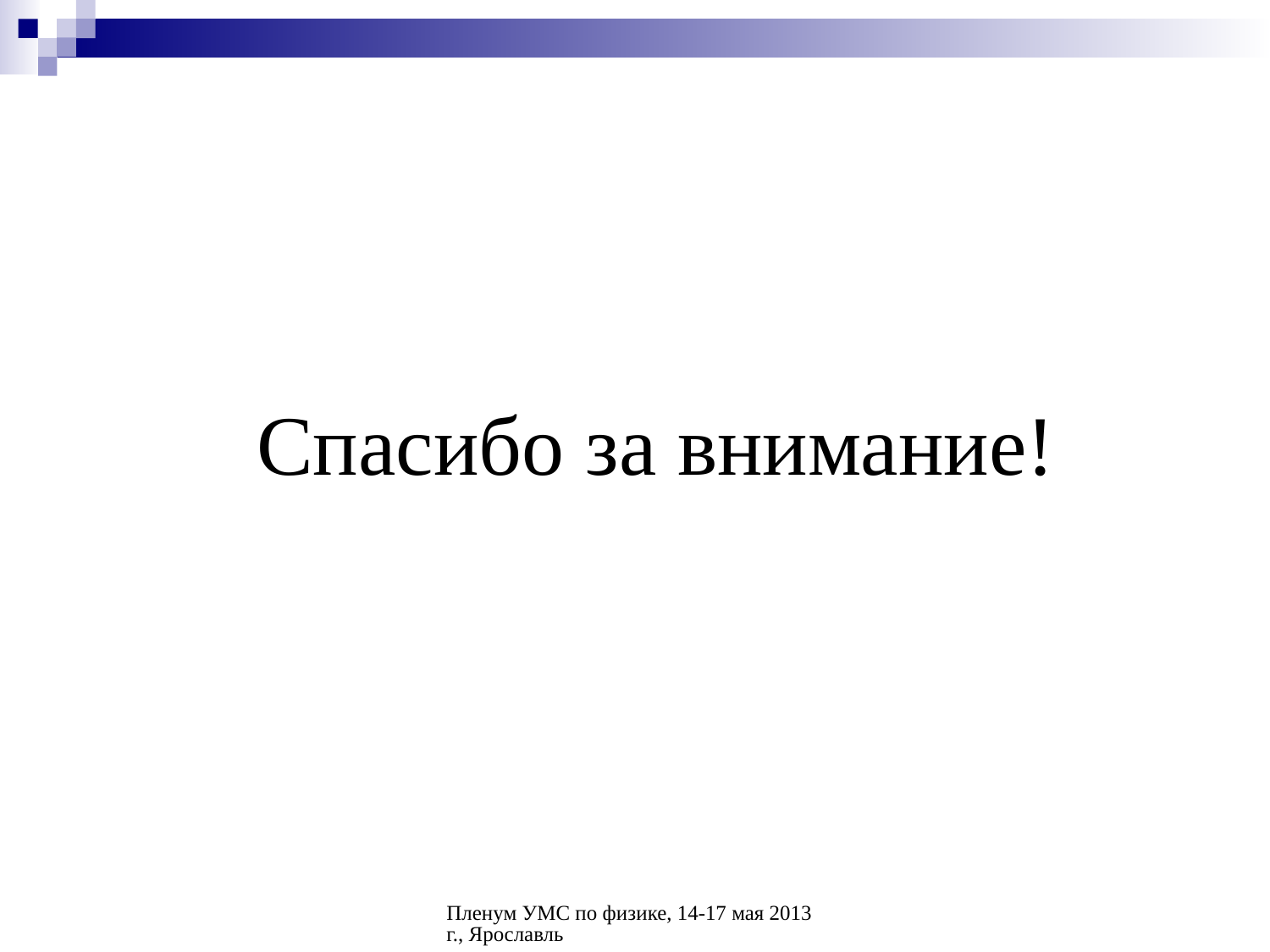

# Спасибо за внимание!
Пленум УМС по физике, 14-17 мая 2013 г., Ярославль